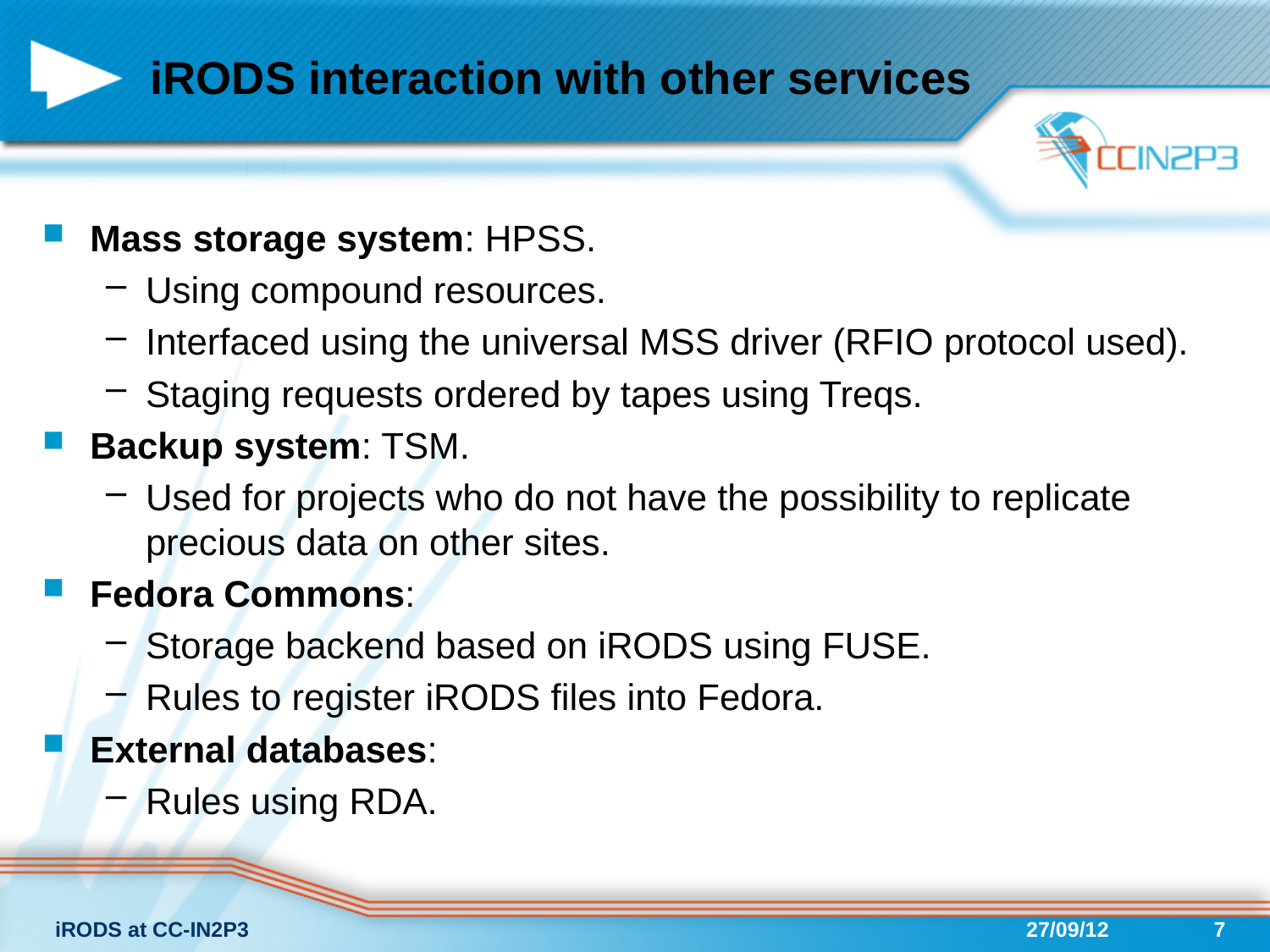

# iRODS interaction with other services
Mass storage system: HPSS.
Using compound resources.
Interfaced using the universal MSS driver (RFIO protocol used).
Staging requests ordered by tapes using Treqs.
Backup system: TSM.
Used for projects who do not have the possibility to replicate precious data on other sites.
Fedora Commons:
Storage backend based on iRODS using FUSE.
Rules to register iRODS files into Fedora.
External databases:
Rules using RDA.

iRODS at CC-IN2P3
27/09/12
7